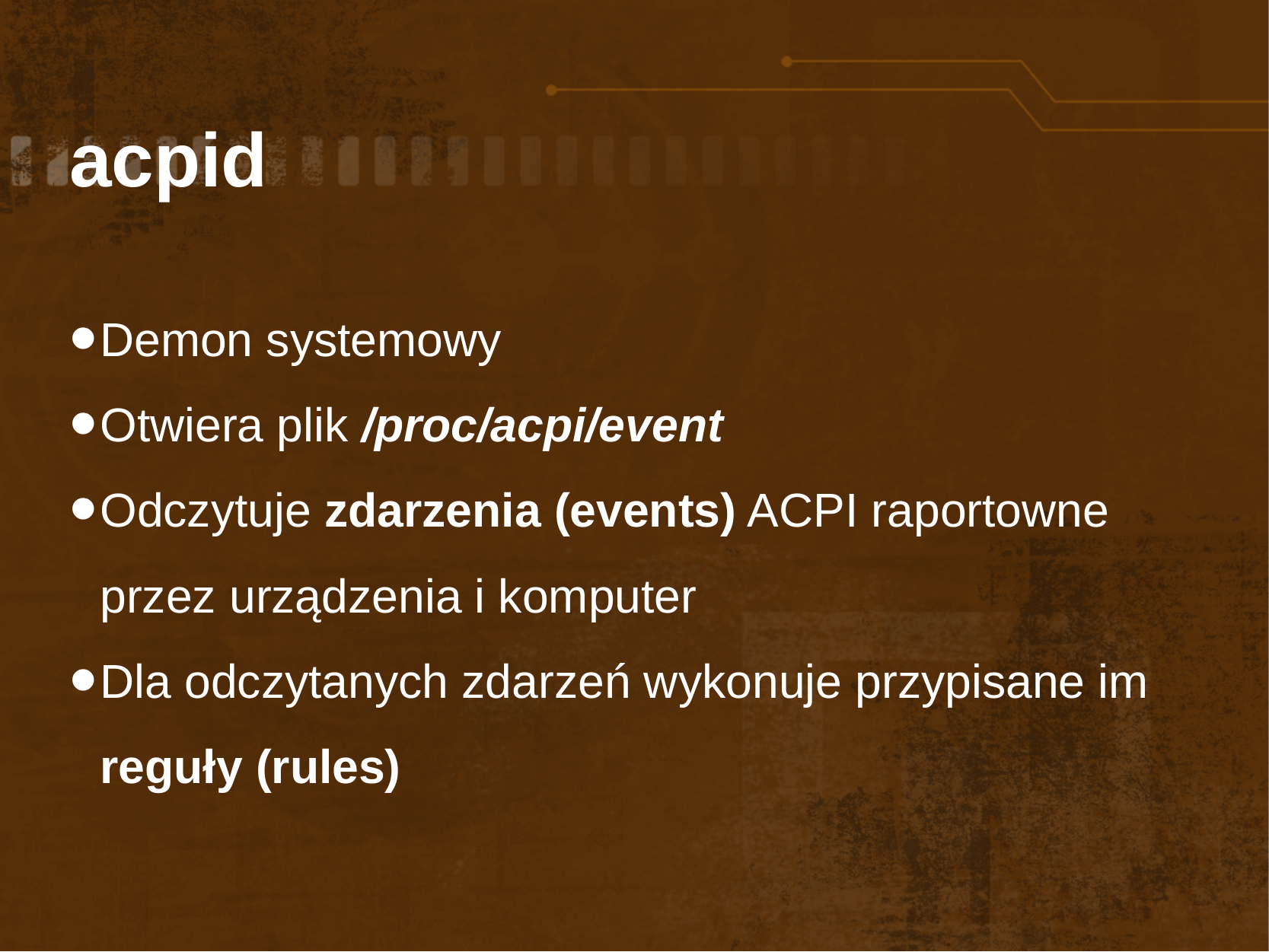

acpid
Demon systemowy
Otwiera plik /proc/acpi/event
Odczytuje zdarzenia (events) ACPI raportowne przez urządzenia i komputer
Dla odczytanych zdarzeń wykonuje przypisane im reguły (rules)